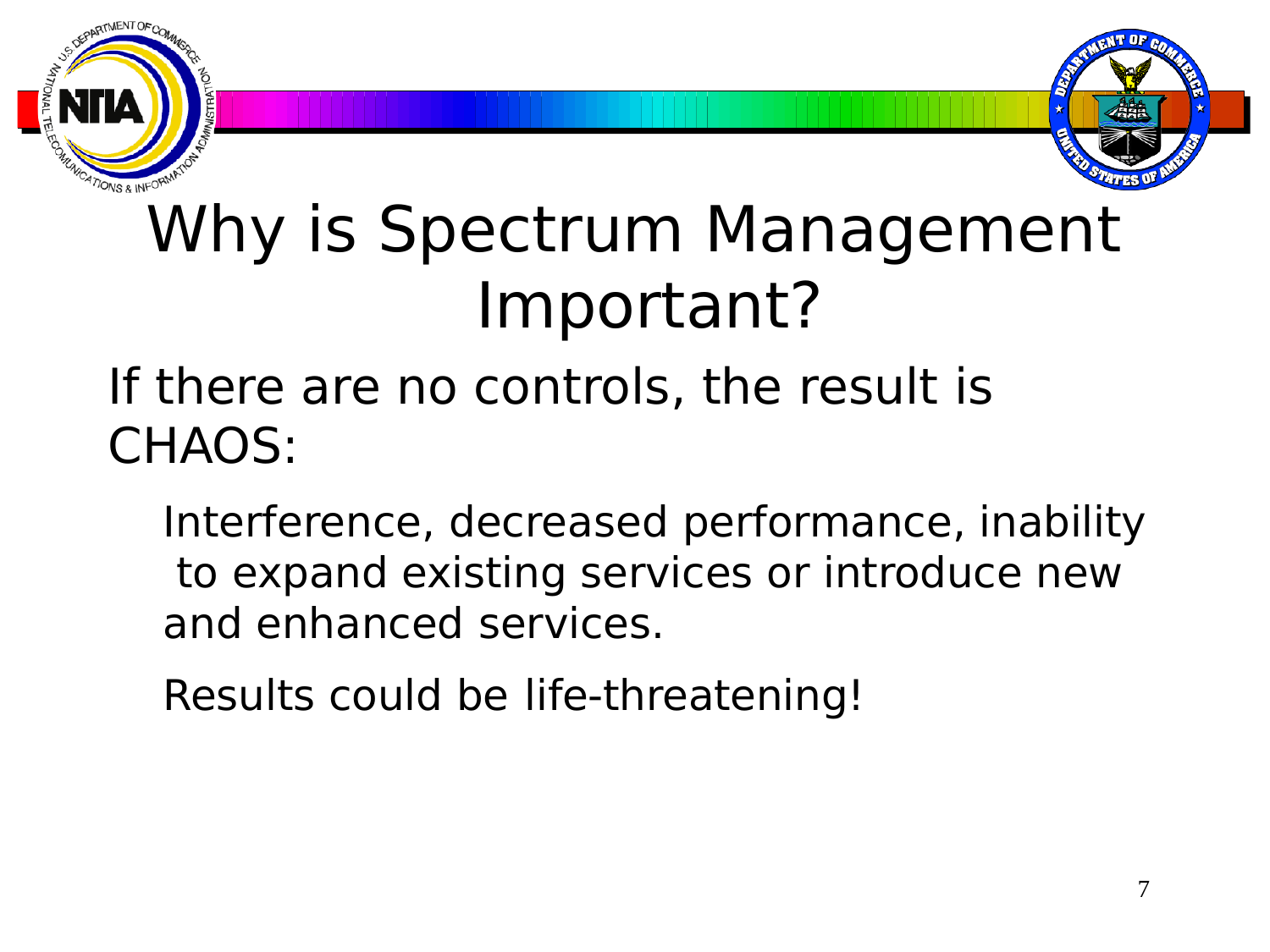

# Why is Spectrum Management  Important?
If there are no controls, the result is  CHAOS:
Interference, decreased performance, inability  to expand existing services or introduce new  and enhanced services.
Results could be life-threatening!
7